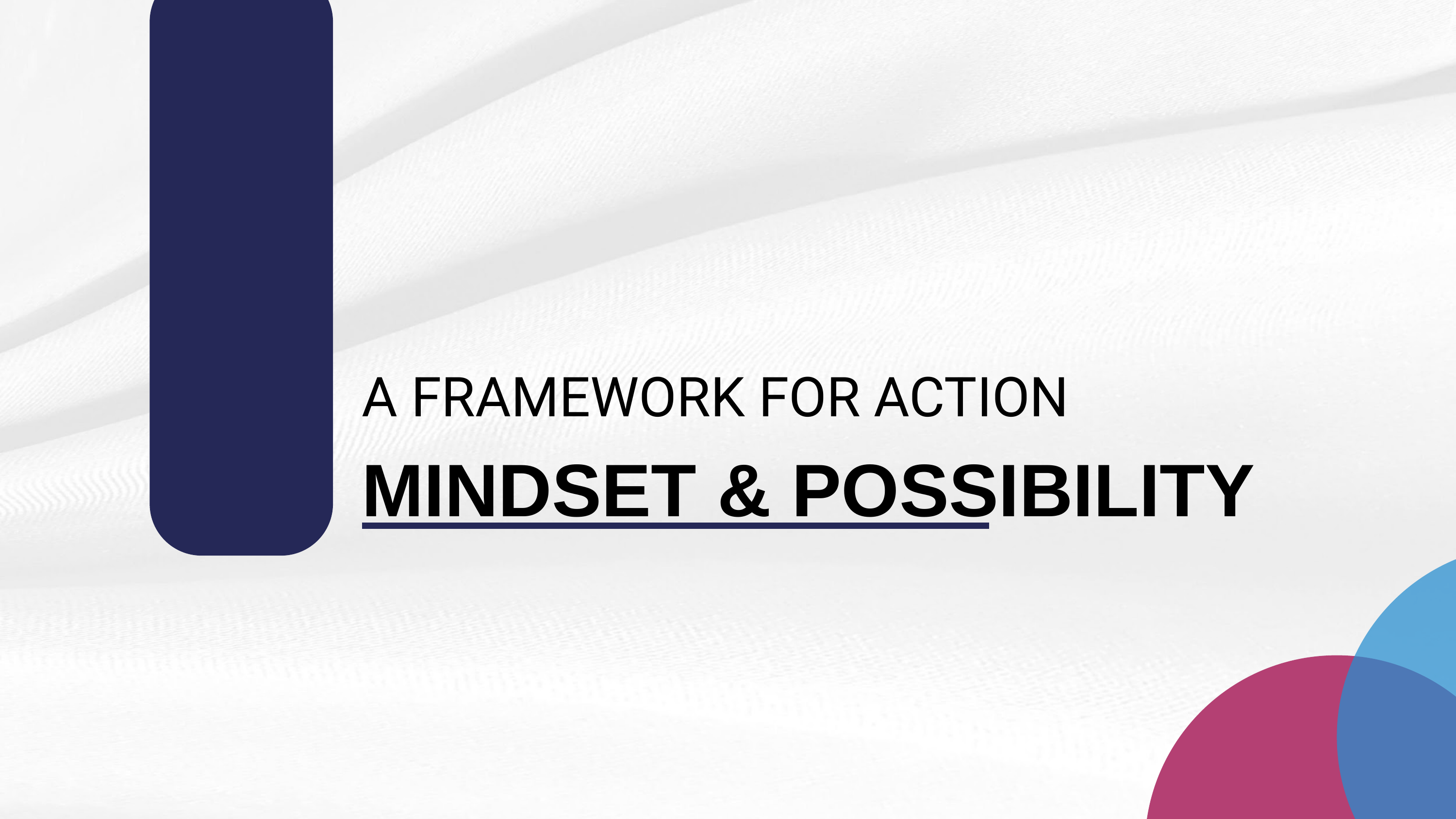

A FRAMEWORK FOR ACTION
MINDSET & POSSIBILITY